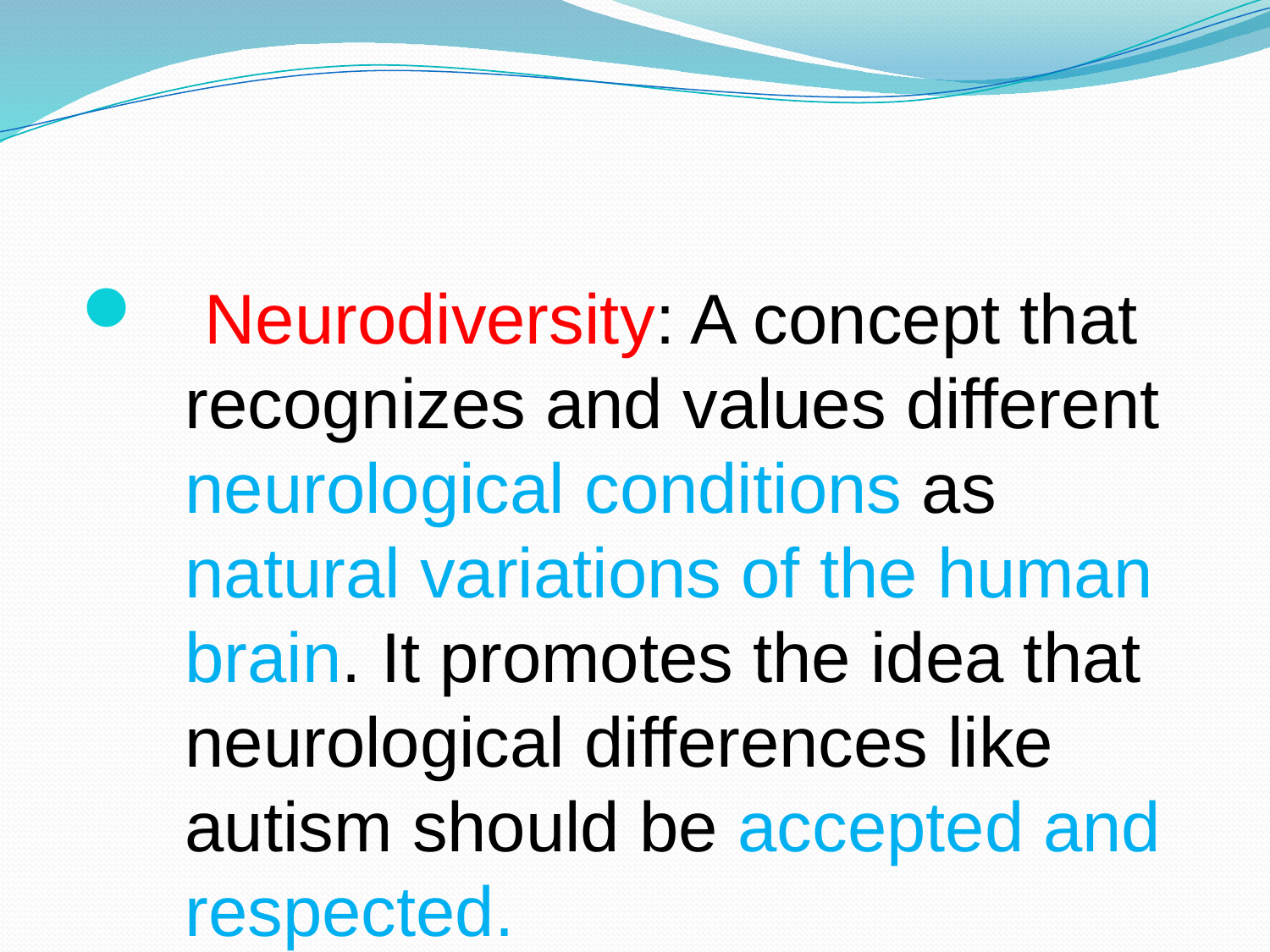

Neurodiversity: A concept that recognizes and values different neurological conditions as natural variations of the human brain. It promotes the idea that neurological differences like autism should be accepted and respected.